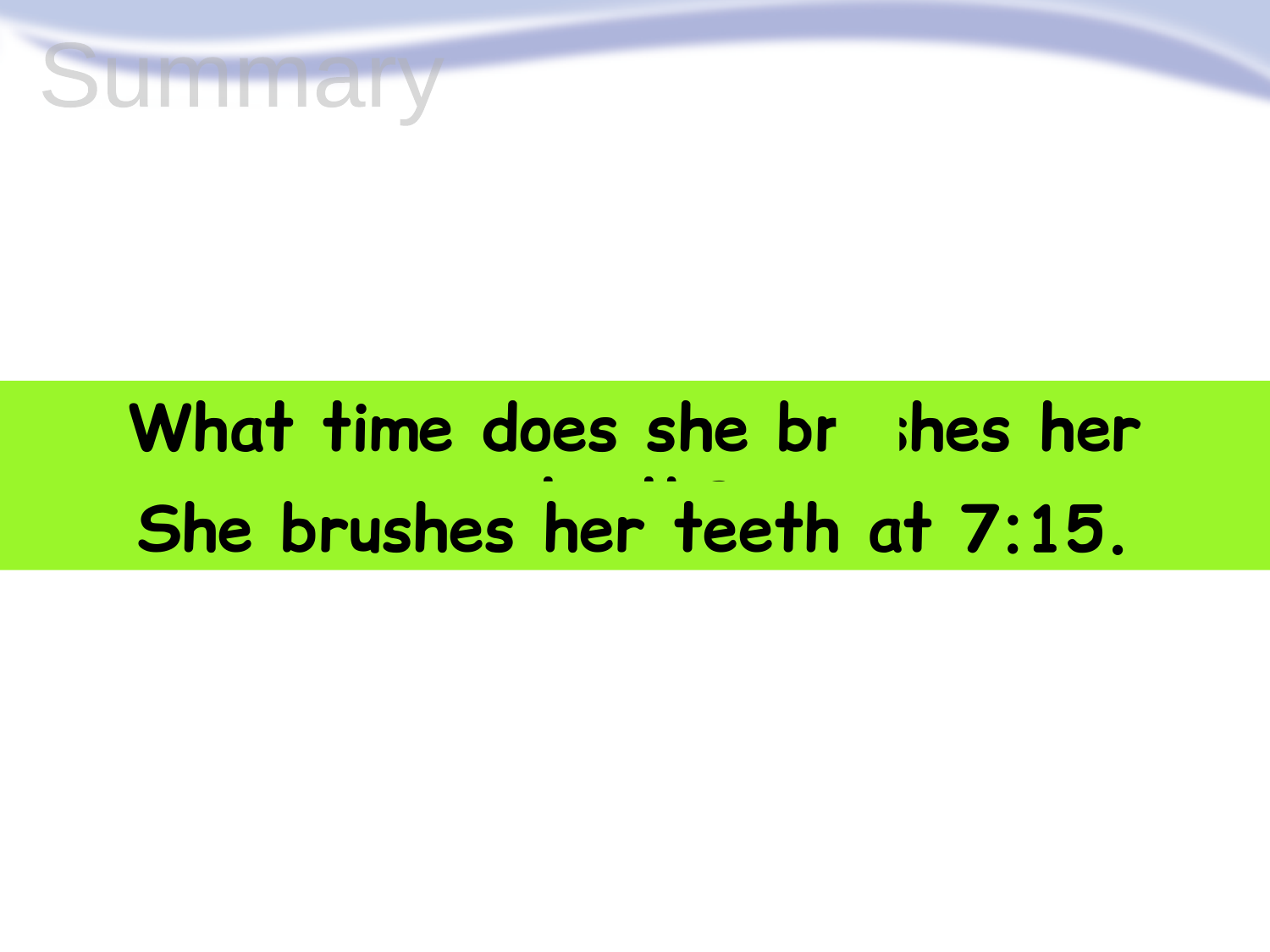

Summary
What time does she brushes her teeth?

She brushes her teeth at 7:15.